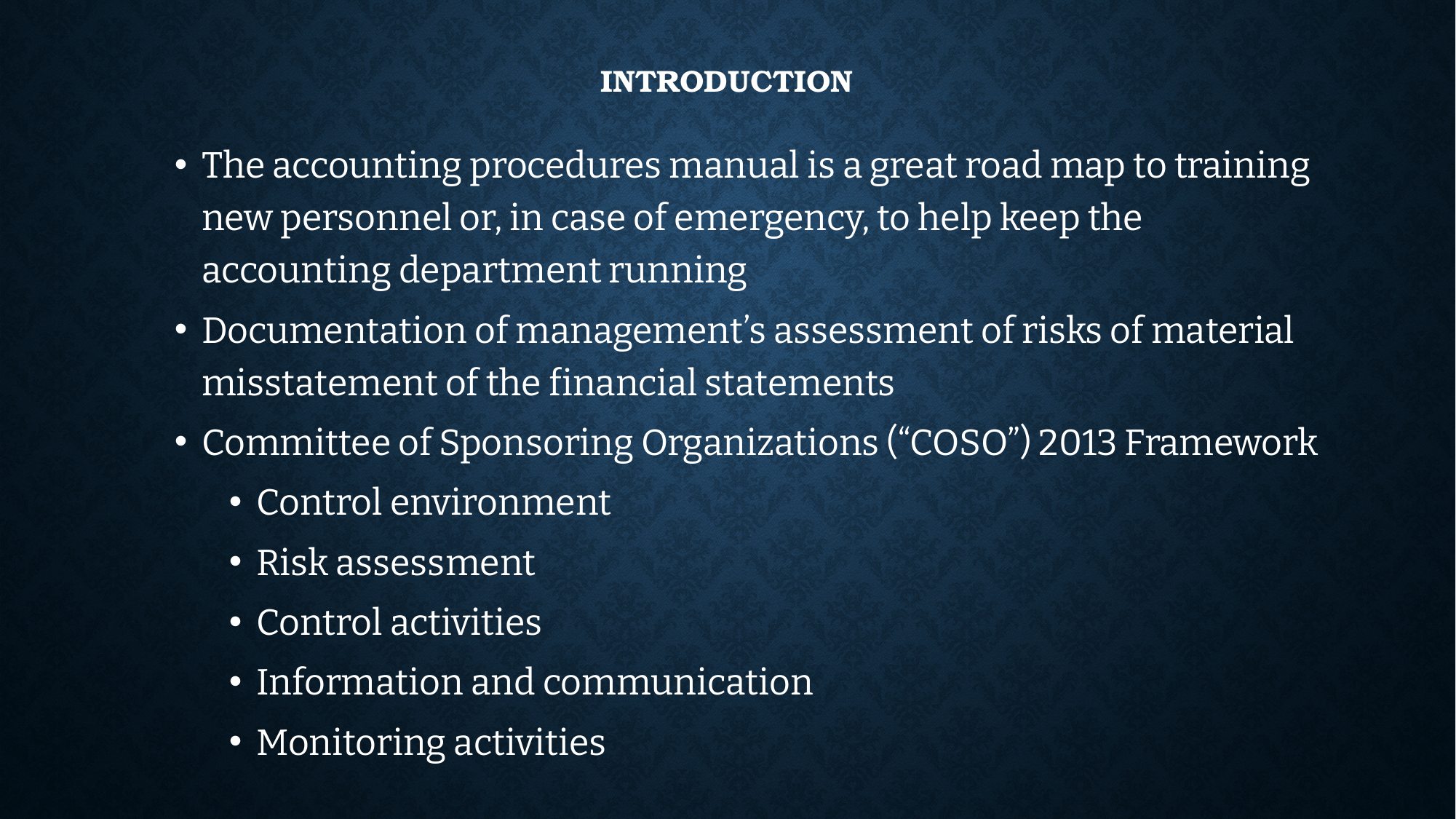

# Introduction
The accounting procedures manual is a great road map to training new personnel or, in case of emergency, to help keep the accounting department running
Documentation of management’s assessment of risks of material misstatement of the financial statements
Committee of Sponsoring Organizations (“COSO”) 2013 Framework
Control environment
Risk assessment
Control activities
Information and communication
Monitoring activities